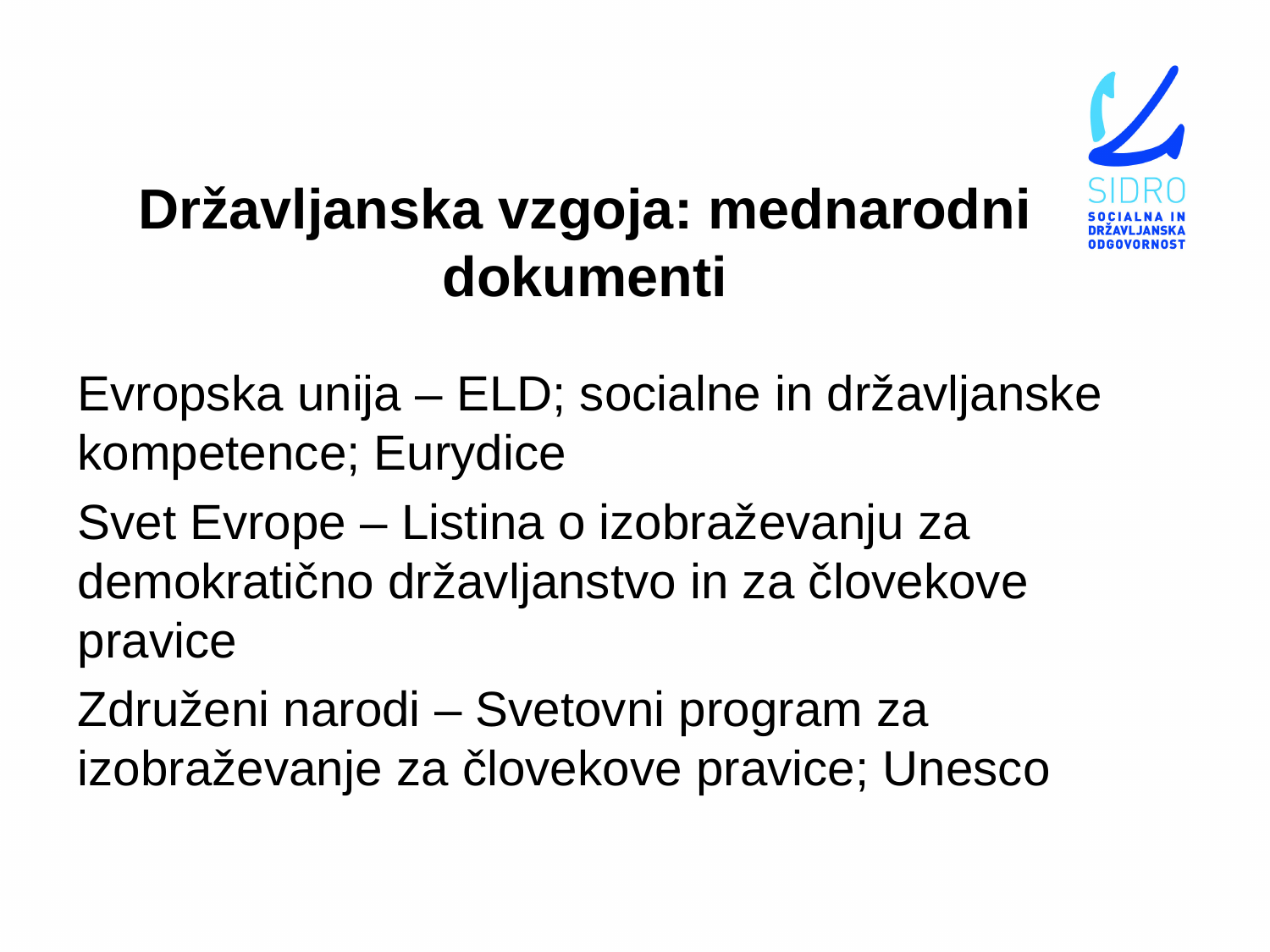

# Državljanska vzgoja: mednarodni dokumenti

Evropska unija – ELD; socialne in državljanske kompetence; Eurydice
Svet Evrope – Listina o izobraževanju za demokratično državljanstvo in za človekove pravice
Združeni narodi – Svetovni program za izobraževanje za človekove pravice; Unesco